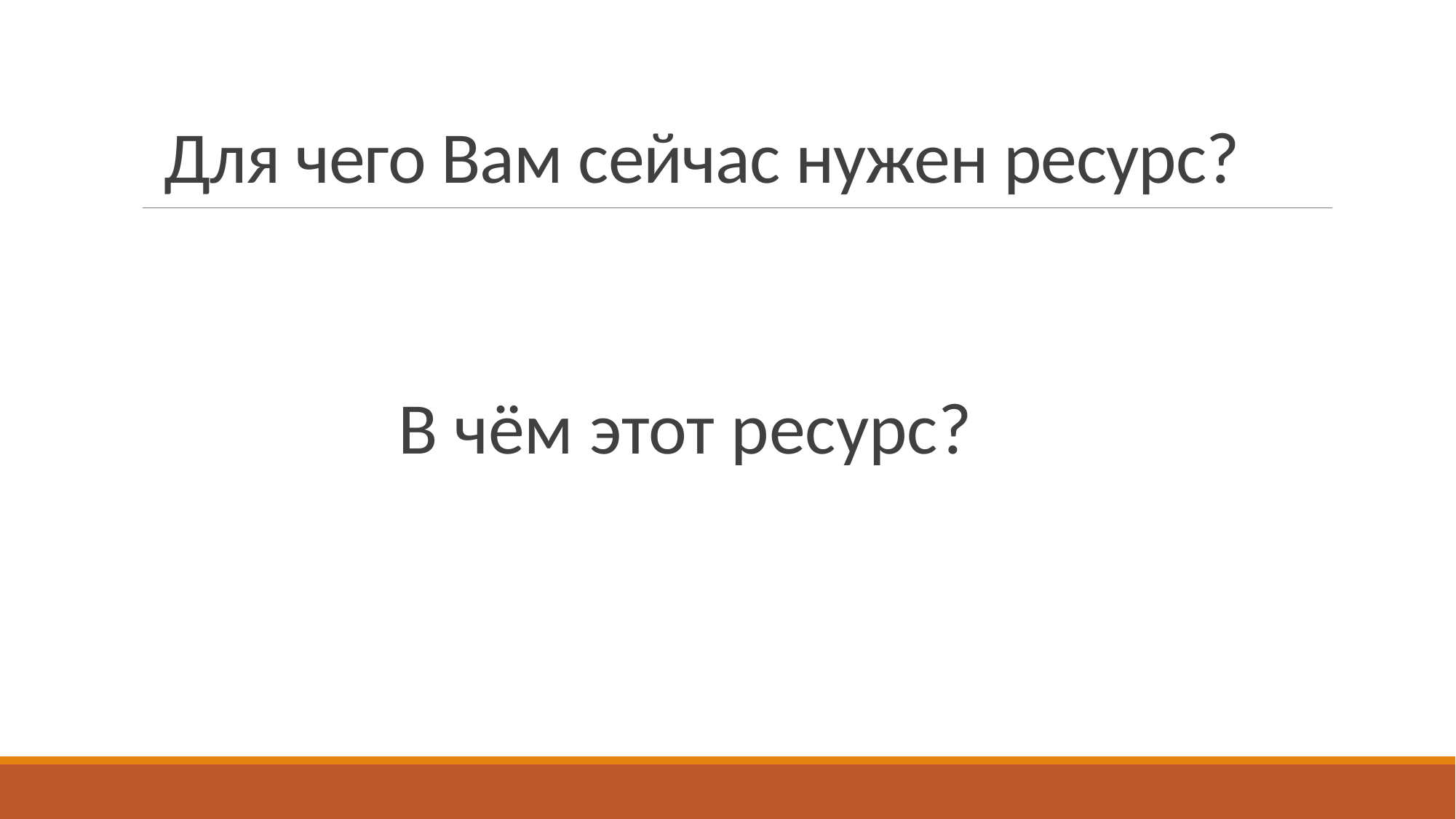

# Для чего Вам сейчас нужен ресурс?
В чём этот ресурс?